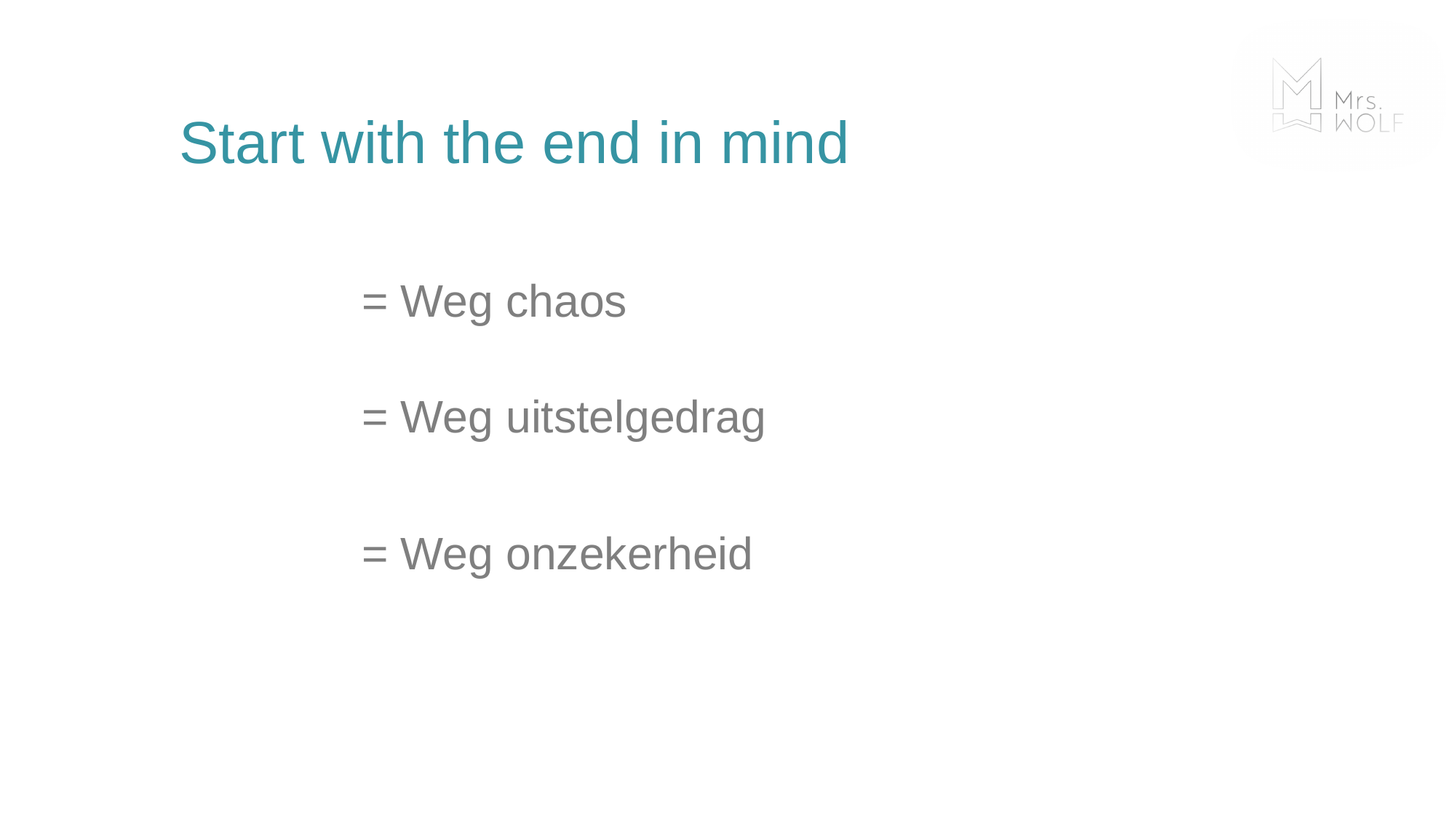

# Start with the end in mind
= Weg chaos
= Weg uitstelgedrag
= Weg onzekerheid